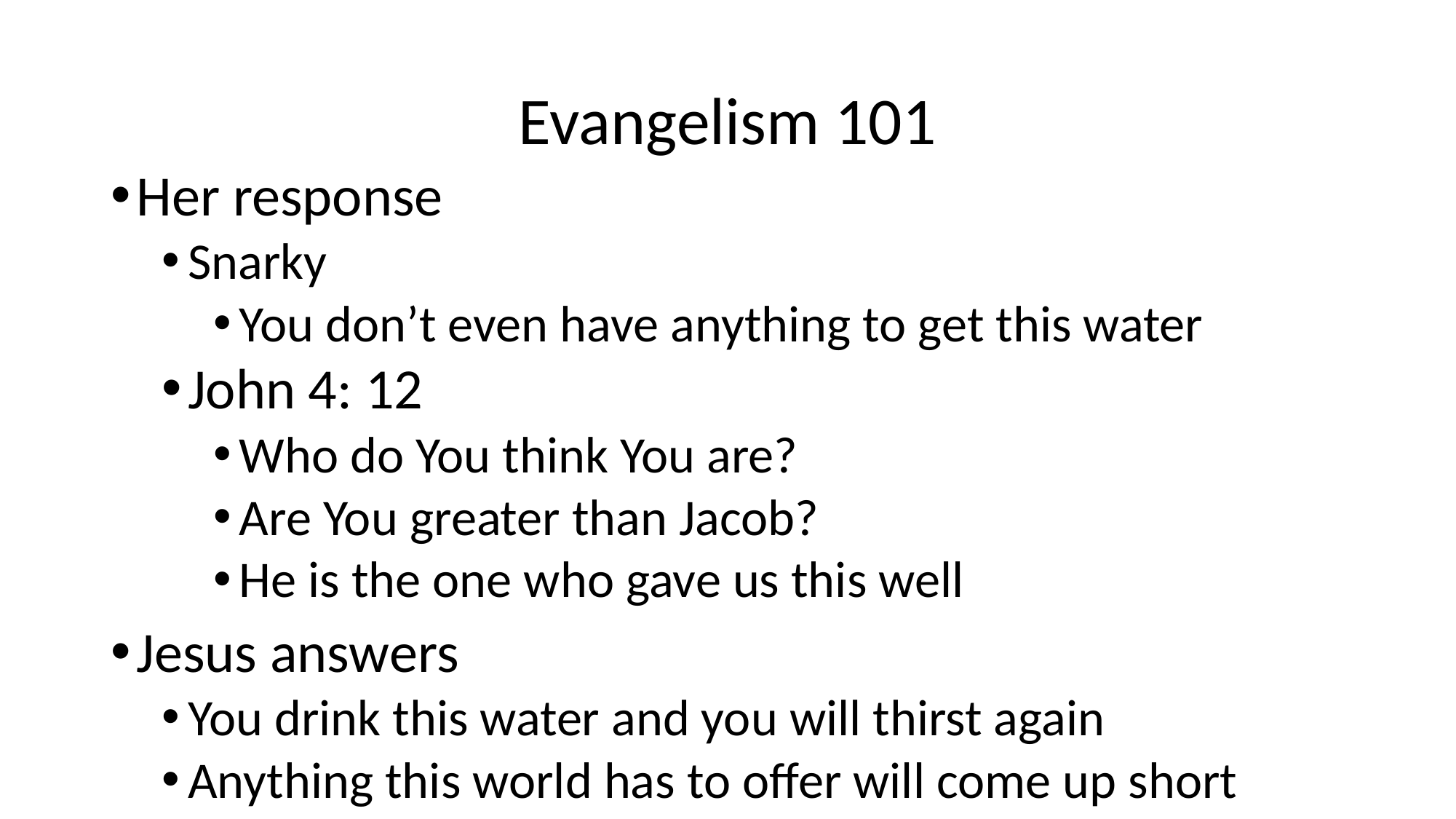

# Evangelism 101
Her response
Snarky
You don’t even have anything to get this water
John 4: 12
Who do You think You are?
Are You greater than Jacob?
He is the one who gave us this well
Jesus answers
You drink this water and you will thirst again
Anything this world has to offer will come up short